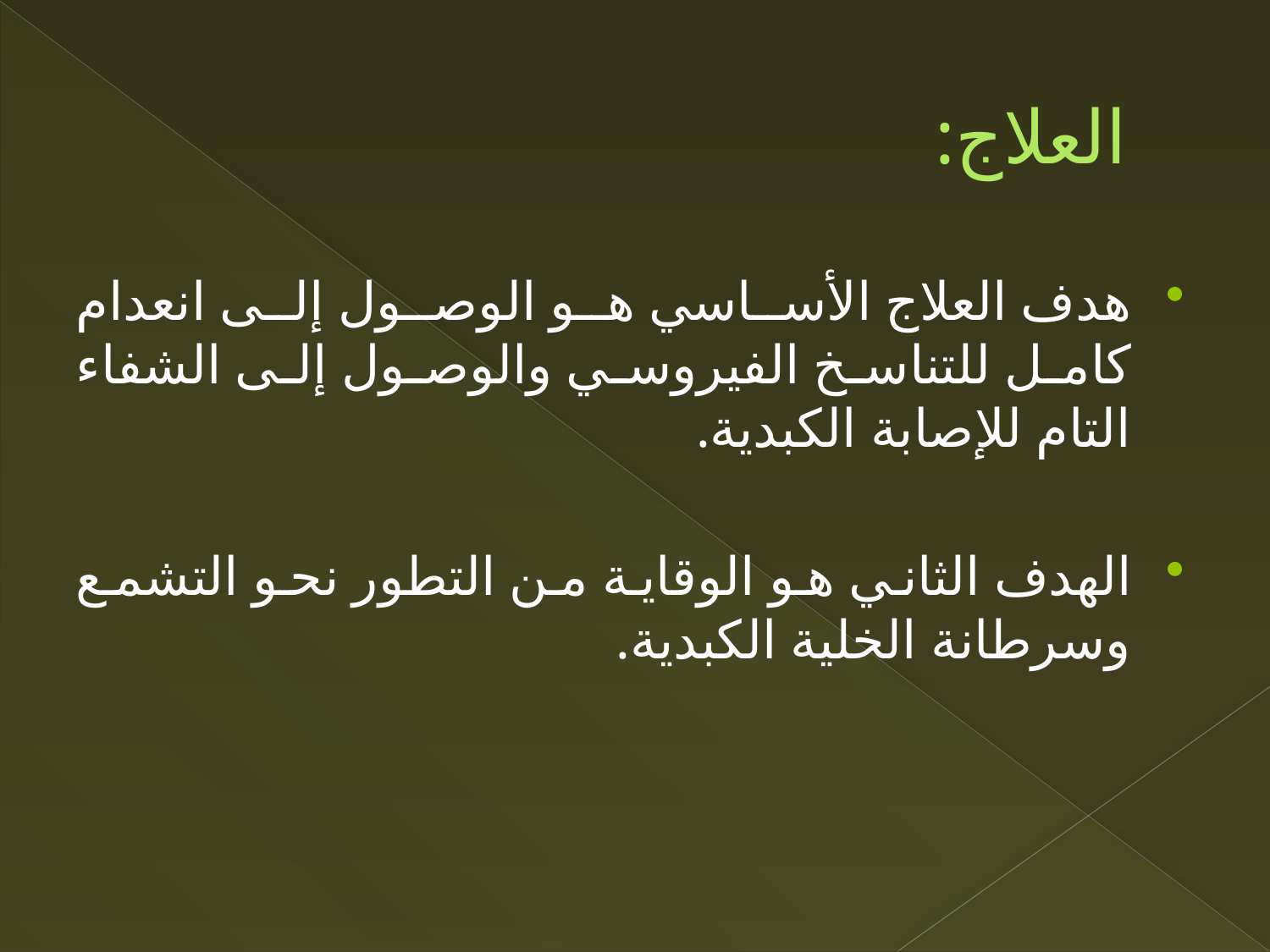

# العلاج:
هدف العلاج الأساسي هو الوصول إلى انعدام كامل للتناسخ الفيروسي والوصول إلى الشفاء التام للإصابة الكبدية.

الهدف الثاني هو الوقاية من التطور نحو التشمع وسرطانة الخلية الكبدية.